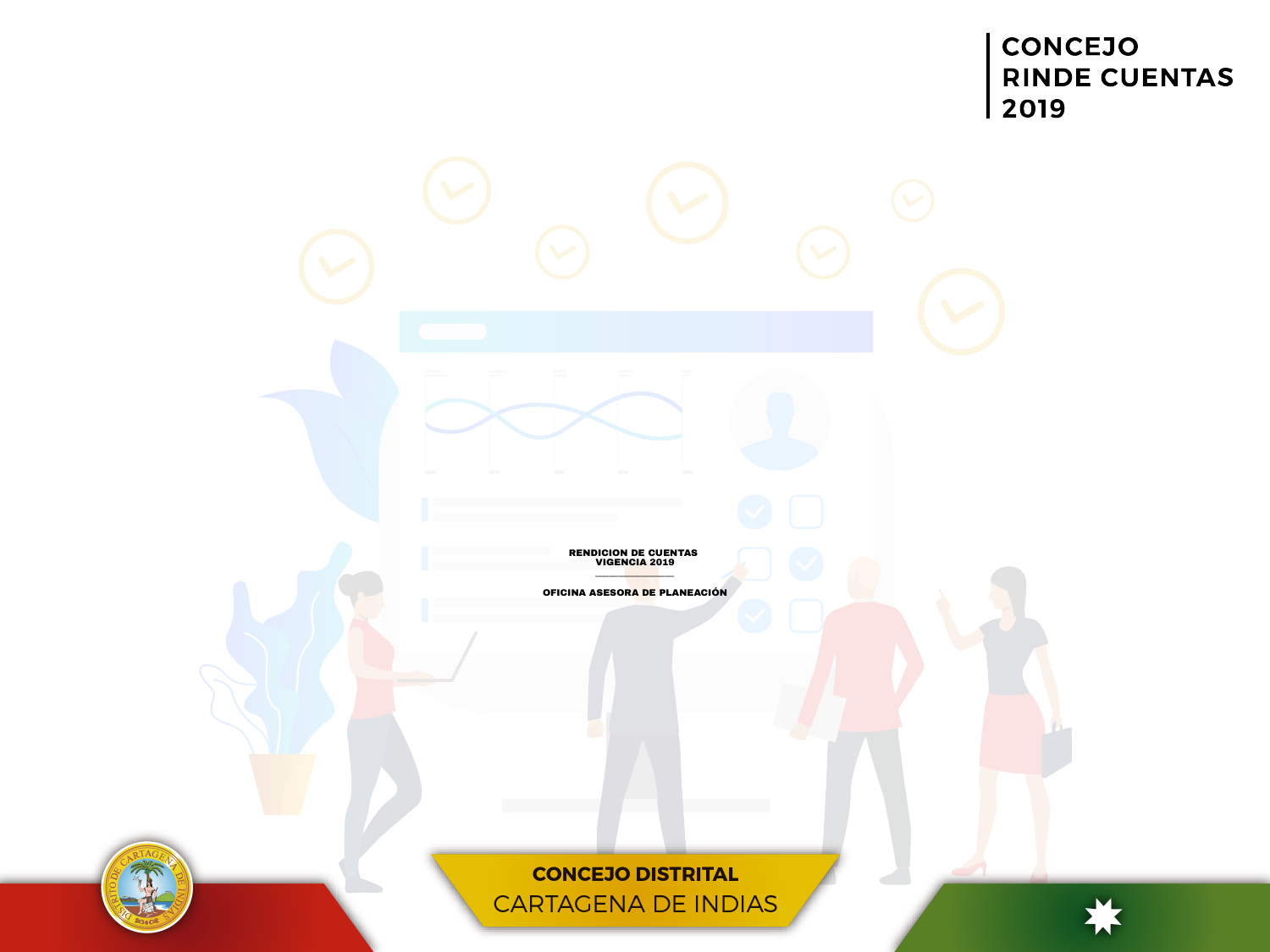

# RENDICION DE CUENTAS VIGENCIA 2019 _________________ OFICINA ASESORA DE PLANEACIÓN